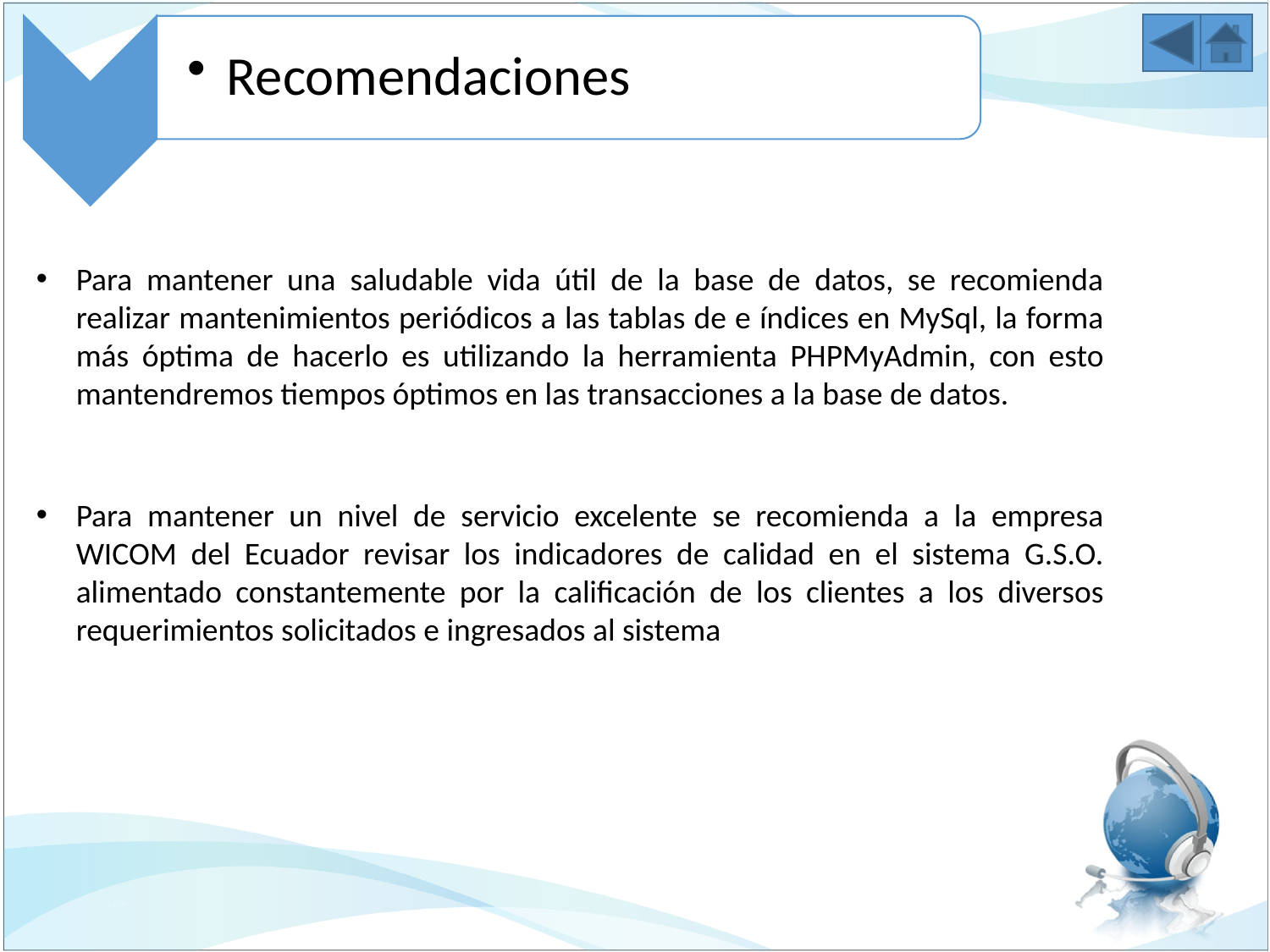

Recomendaciones

Para mantener una saludable vida útil de la base de datos, se recomienda realizar mantenimientos periódicos a las tablas de e índices en MySql, la forma más óptima de hacerlo es utilizando la herramienta PHPMyAdmin, con esto mantendremos tiempos óptimos en las transacciones a la base de datos.
Para mantener un nivel de servicio excelente se recomienda a la empresa WICOM del Ecuador revisar los indicadores de calidad en el sistema G.S.O. alimentado constantemente por la calificación de los clientes a los diversos requerimientos solicitados e ingresados al sistema